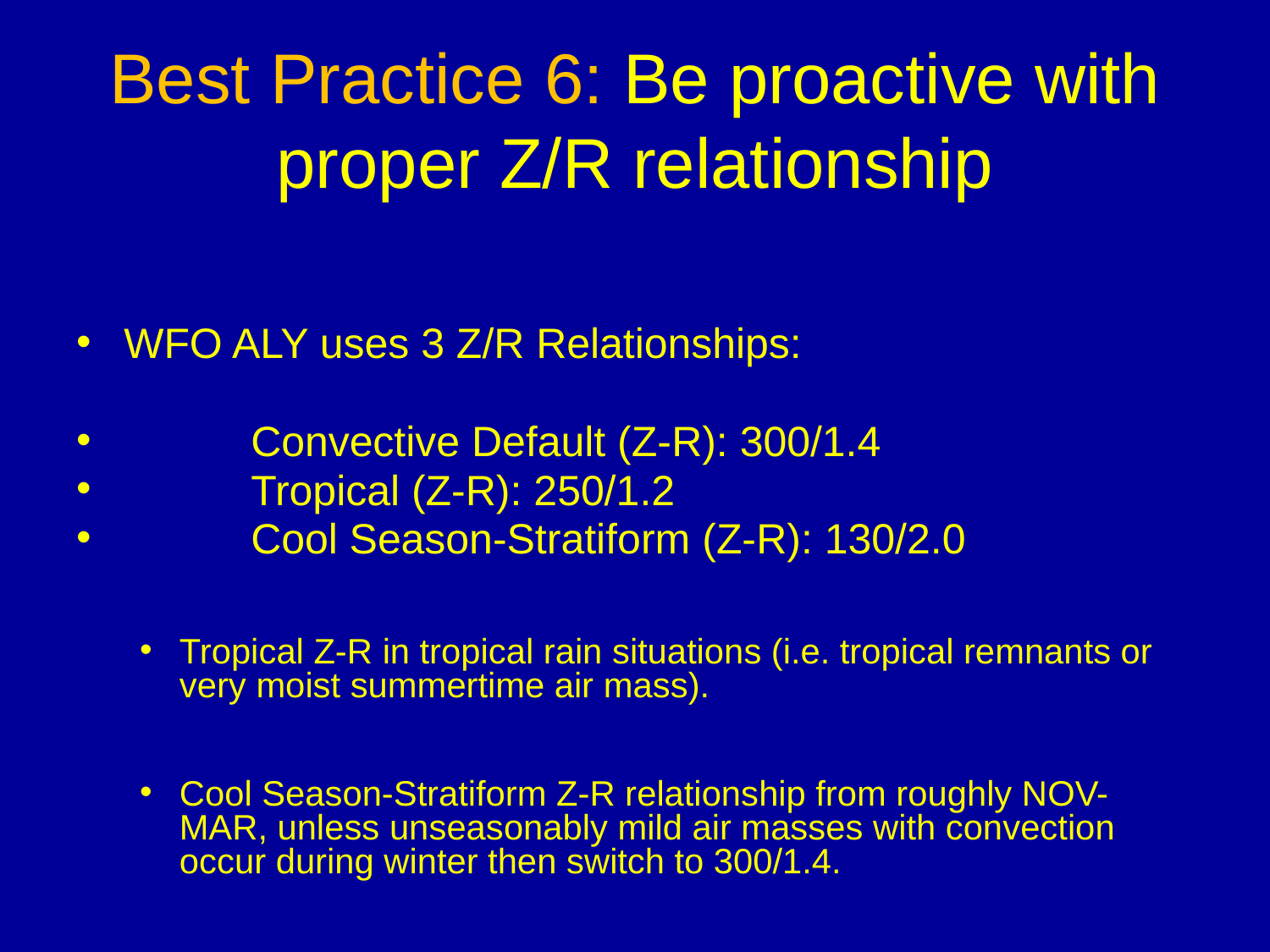

# Best Practice 6: Be proactive with proper Z/R relationship

WFO ALY uses 3 Z/R Relationships:

	Convective Default (Z-R): 300/1.4
	Tropical (Z-R): 250/1.2
	Cool Season-Stratiform (Z-R): 130/2.0

Tropical Z-R in tropical rain situations (i.e. tropical remnants or very moist summertime air mass).

Cool Season-Stratiform Z-R relationship from roughly NOV-MAR, unless unseasonably mild air masses with convection occur during winter then switch to 300/1.4.